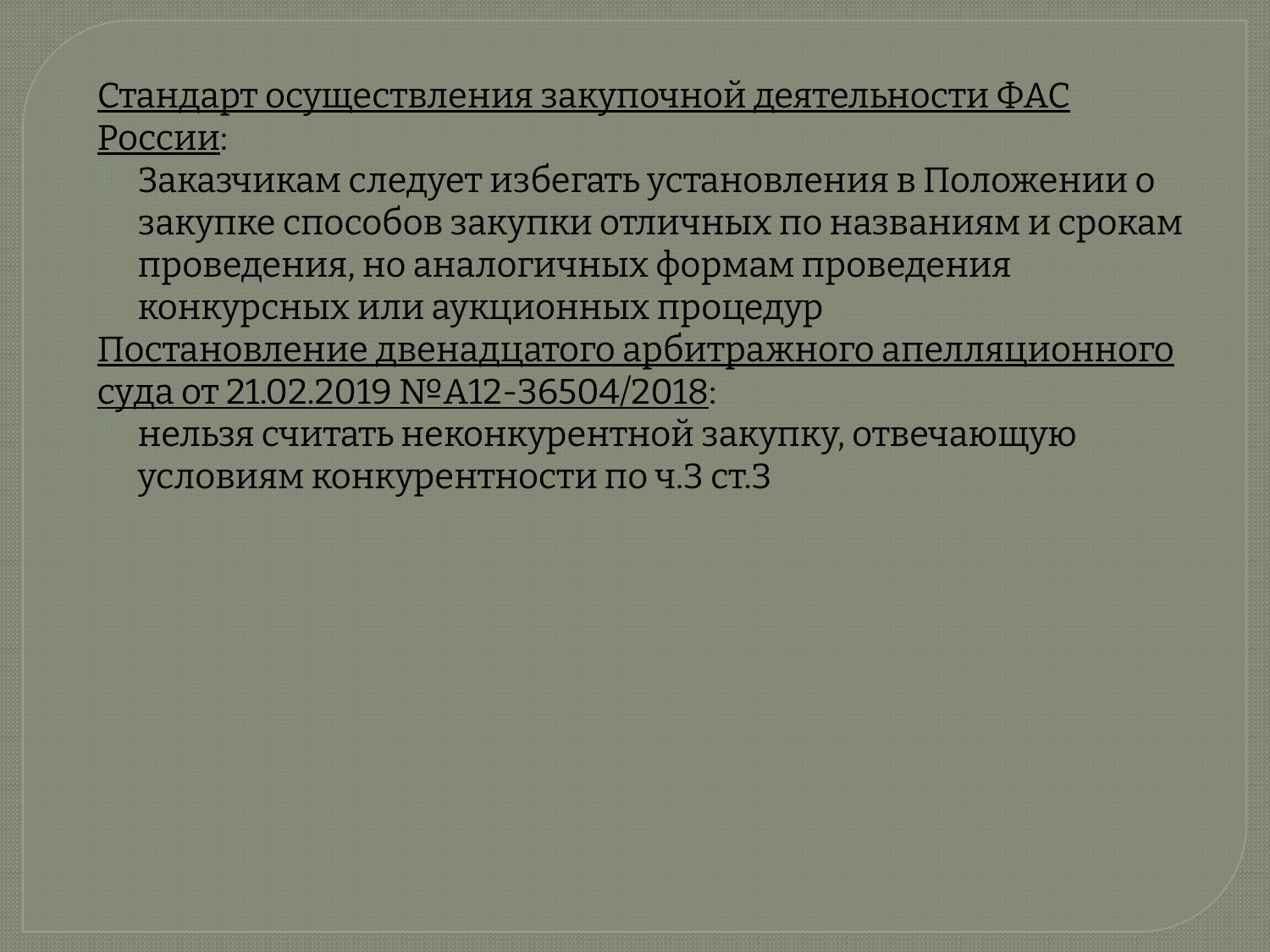

Стандарт осуществления закупочной деятельности ФАС России:
Заказчикам следует избегать установления в Положении о закупке способов закупки отличных по названиям и срокам проведения, но аналогичных формам проведения конкурсных или аукционных процедур
Постановление двенадцатого арбитражного апелляционного суда от 21.02.2019 №А12-36504/2018:
нельзя считать неконкурентной закупку, отвечающую условиям конкурентности по ч.3 ст.3